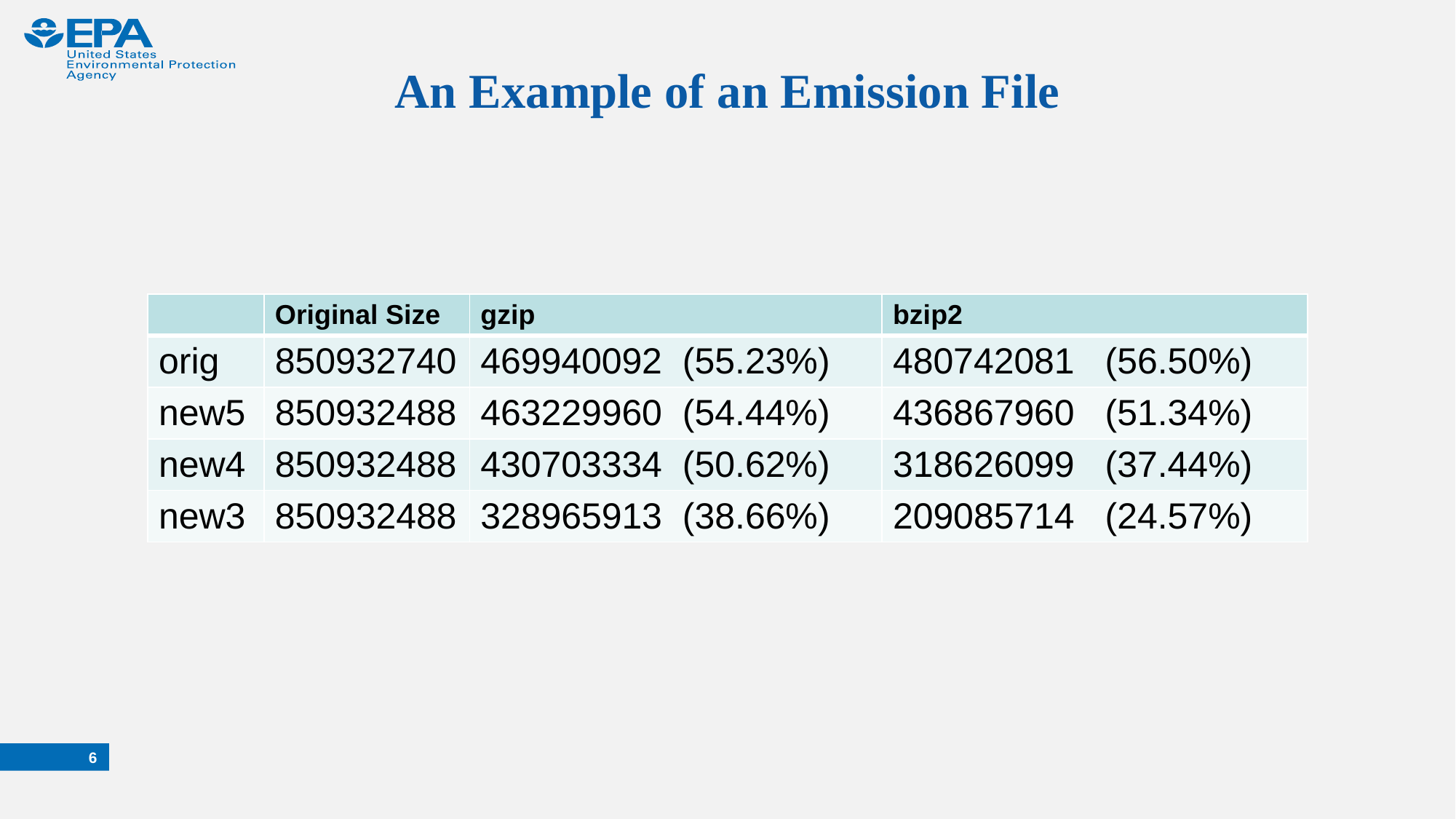

# An Example of an Emission File
|  | Original Size | gzip | bzip2 |
| --- | --- | --- | --- |
| orig | 850932740 | 469940092 (55.23%) | 480742081 (56.50%) |
| new5 | 850932488 | 463229960 (54.44%) | 436867960 (51.34%) |
| new4 | 850932488 | 430703334 (50.62%) | 318626099 (37.44%) |
| new3 | 850932488 | 328965913 (38.66%) | 209085714 (24.57%) |
6